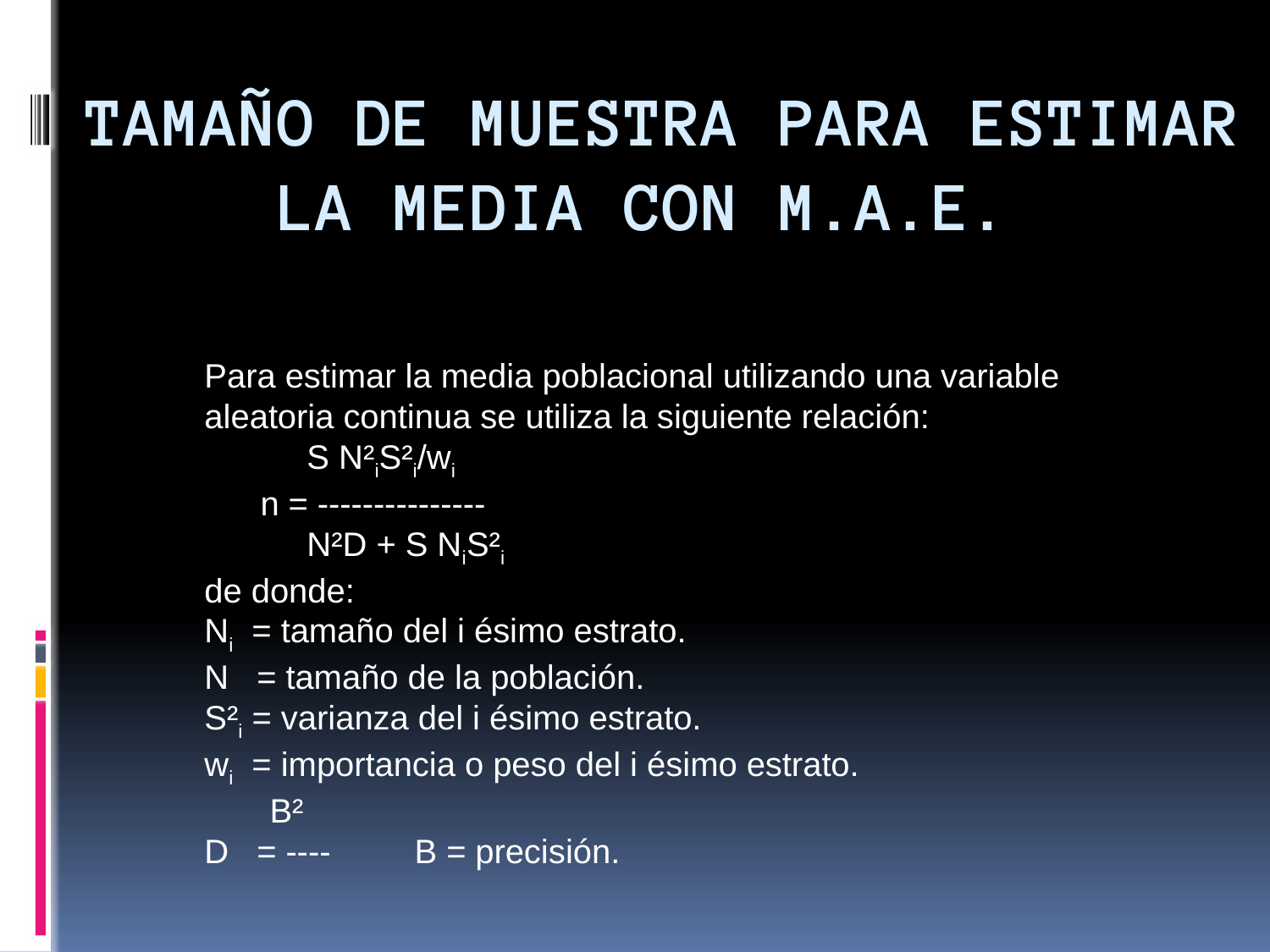

# TAMAÑO DE MUESTRA PARA ESTIMAR LA MEDIA CON M.A.E.

Para estimar la media poblacional utilizando una variable aleatoria continua se utiliza la siguiente relación:
           S N²iS²i/wi
      n = ---------------
           N²D + S NiS²i
de donde:
Ni  = tamaño del i ésimo estrato.
N   = tamaño de la población.
S²i = varianza del i ésimo estrato.
wi  = importancia o peso del i ésimo estrato.
       B²
D   = ----         B = precisión.